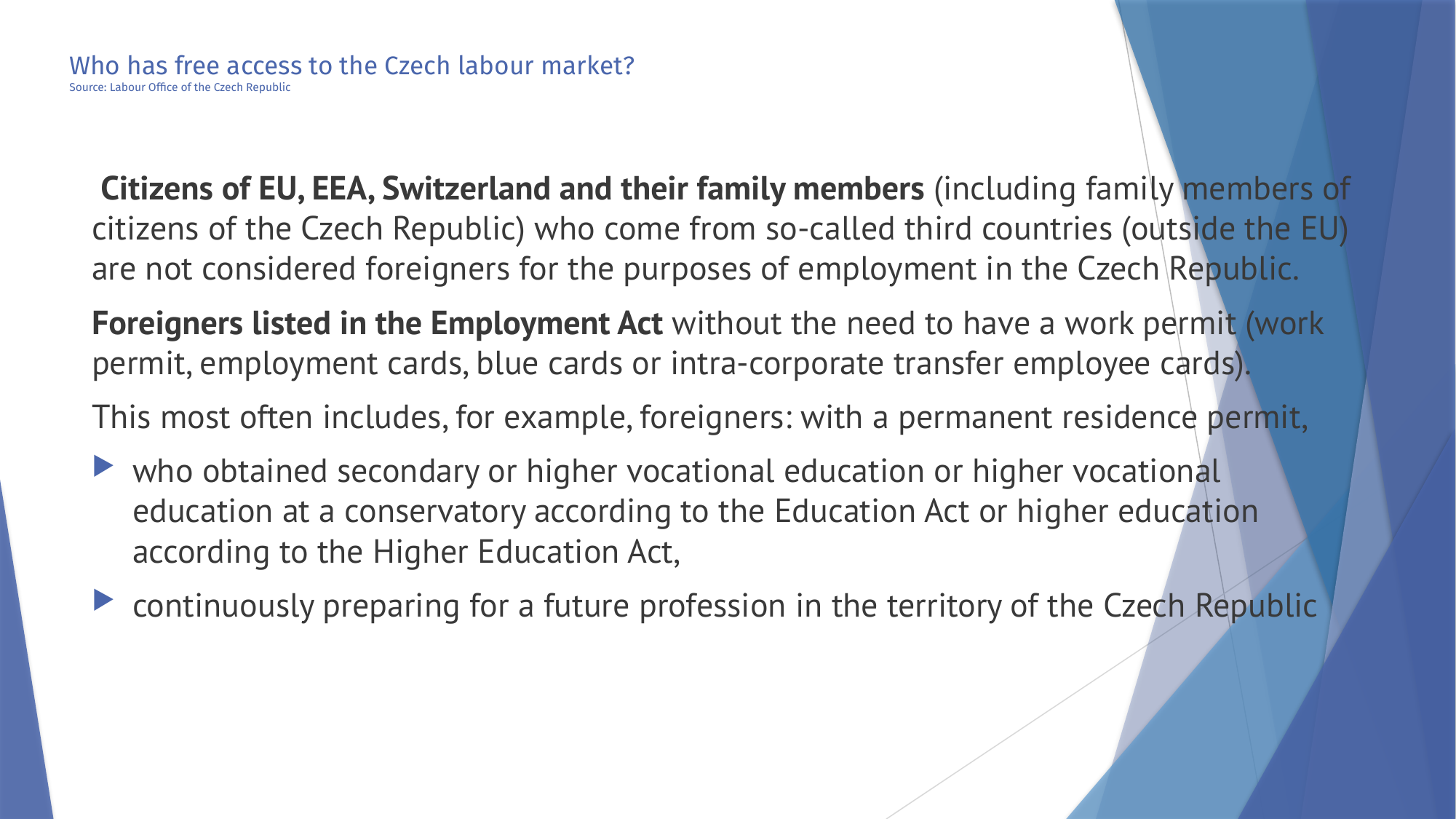

# Who has free access to the Czech labour market? Source: Labour Office of the Czech Republic
 Citizens of EU, EEA, Switzerland and their family members (including family members of citizens of the Czech Republic) who come from so-called third countries (outside the EU) are not considered foreigners for the purposes of employment in the Czech Republic.
Foreigners listed in the Employment Act without the need to have a work permit (work permit, employment cards, blue cards or intra-corporate transfer employee cards).
This most often includes, for example, foreigners: with a permanent residence permit,
who obtained secondary or higher vocational education or higher vocational education at a conservatory according to the Education Act or higher education according to the Higher Education Act,
continuously preparing for a future profession in the territory of the Czech Republic